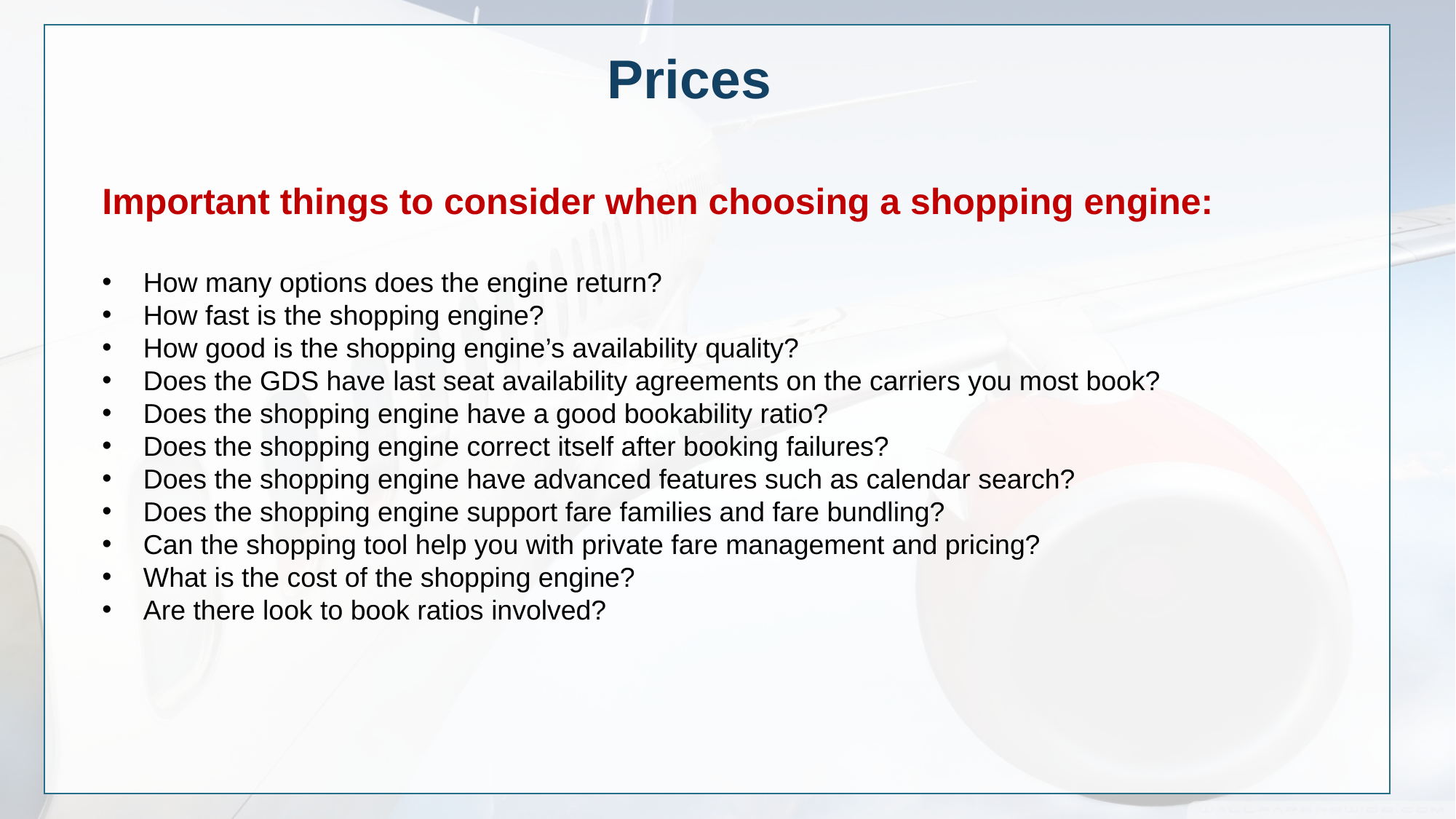

Prices
Important things to consider when choosing a shopping engine:

How many options does the engine return?
How fast is the shopping engine?
How good is the shopping engine’s availability quality?
Does the GDS have last seat availability agreements on the carriers you most book?
Does the shopping engine have a good bookability ratio?
Does the shopping engine correct itself after booking failures?
Does the shopping engine have advanced features such as calendar search?
Does the shopping engine support fare families and fare bundling?
Can the shopping tool help you with private fare management and pricing?
What is the cost of the shopping engine?
Are there look to book ratios involved?